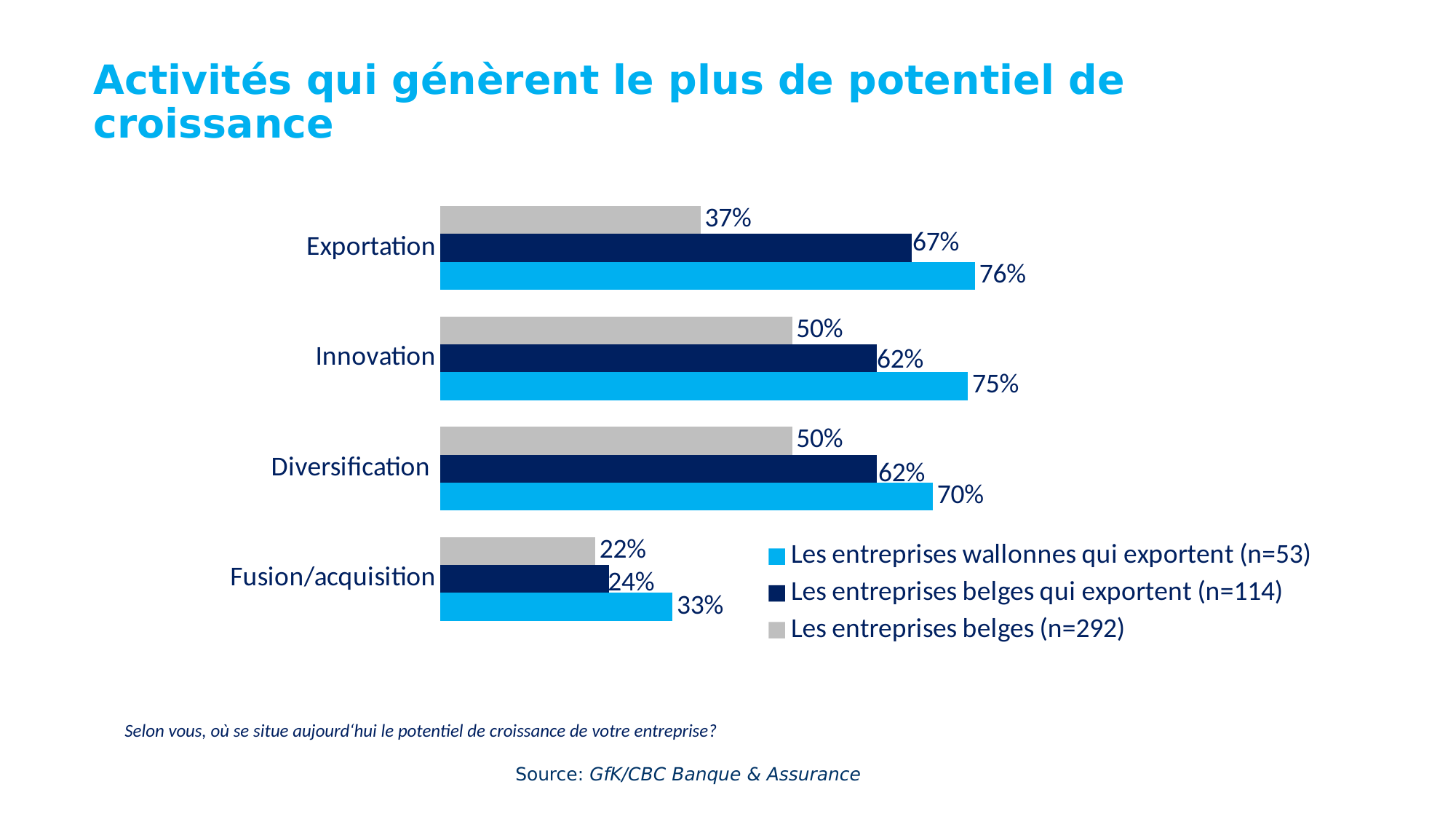

# Activités qui génèrent le plus de potentiel de croissance

### Chart

| Category | Les entreprises belges (n=292) | Les entreprises belges qui exportent (n=114) | Les entreprises wallonnes qui exportent (n=53) |
|---|---|---|---|
| Exportation | 0.37 | 0.67 | 0.76 |
| Innovation | 0.5 | 0.62 | 0.75 |
| Diversification  | 0.5 | 0.62 | 0.7 |
| Fusion/acquisition | 0.22 | 0.24 | 0.33 |
Selon vous, où se situe aujourd‘hui le potentiel de croissance de votre entreprise?
Source: GfK/CBC Banque & Assurance